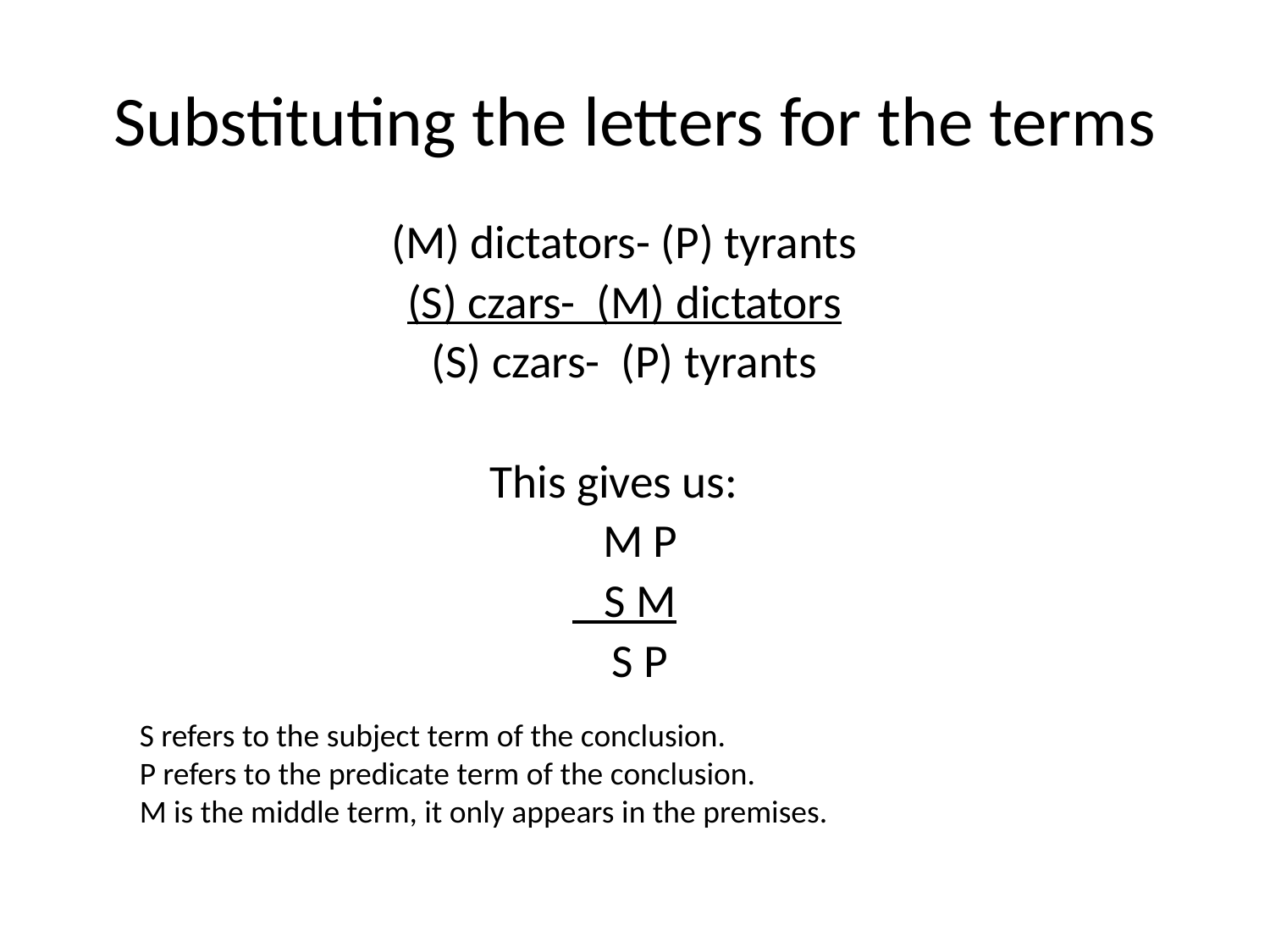

# Substituting the letters for the terms
(M) dictators- (P) tyrants
(S) czars-  (M) dictators
(S) czars-  (P) tyrants

This gives us:
   M P
   S M
   S P

S refers to the subject term of the conclusion.
P refers to the predicate term of the conclusion.
M is the middle term, it only appears in the premises.